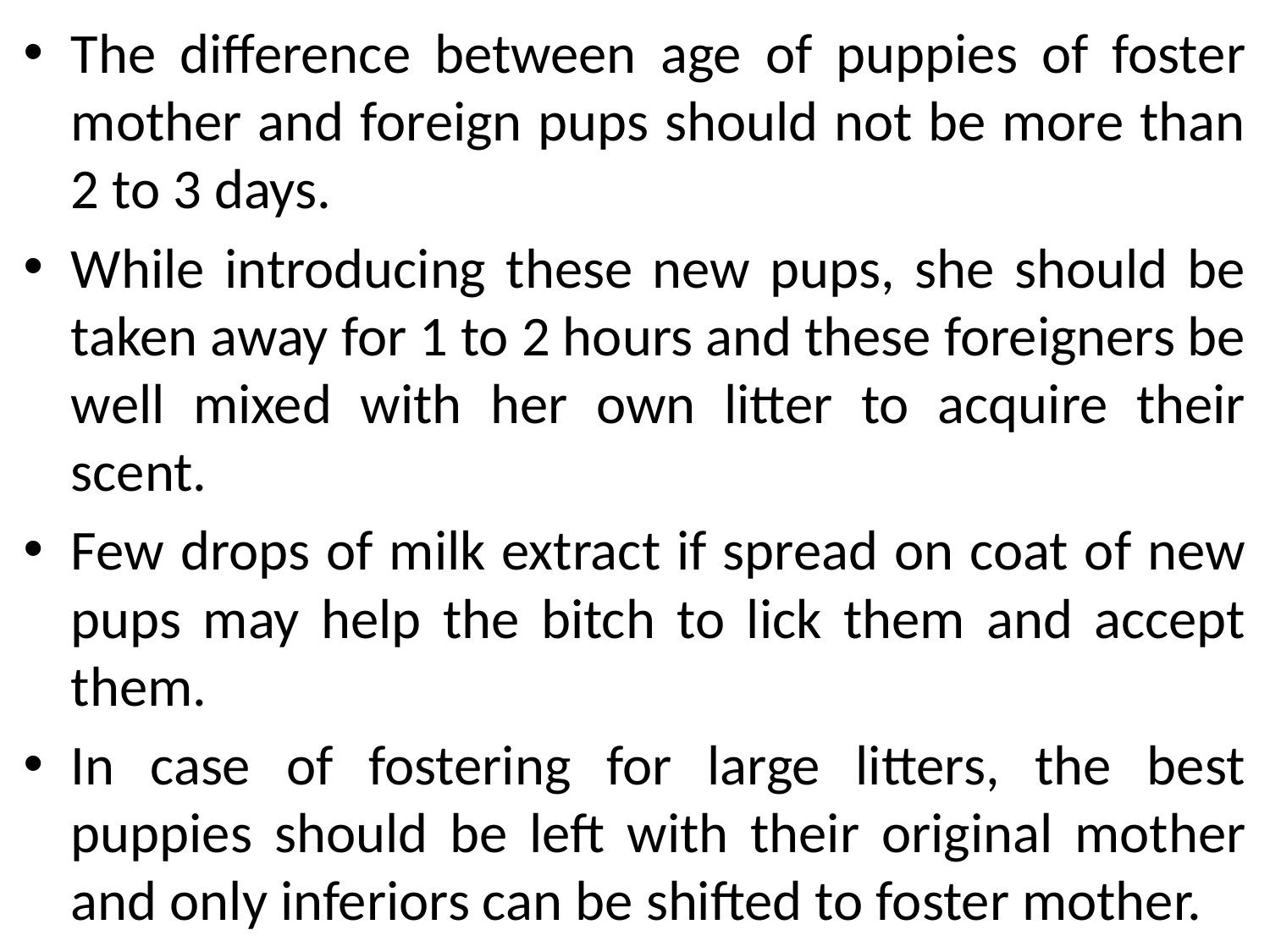

The difference between age of puppies of foster mother and foreign pups should not be more than 2 to 3 days.
While introducing these new pups, she should be taken away for 1 to 2 hours and these foreigners be well mixed with her own litter to acquire their scent.
Few drops of milk extract if spread on coat of new pups may help the bitch to lick them and accept them.
In case of fostering for large litters, the best puppies should be left with their original mother and only inferiors can be shifted to foster mother.